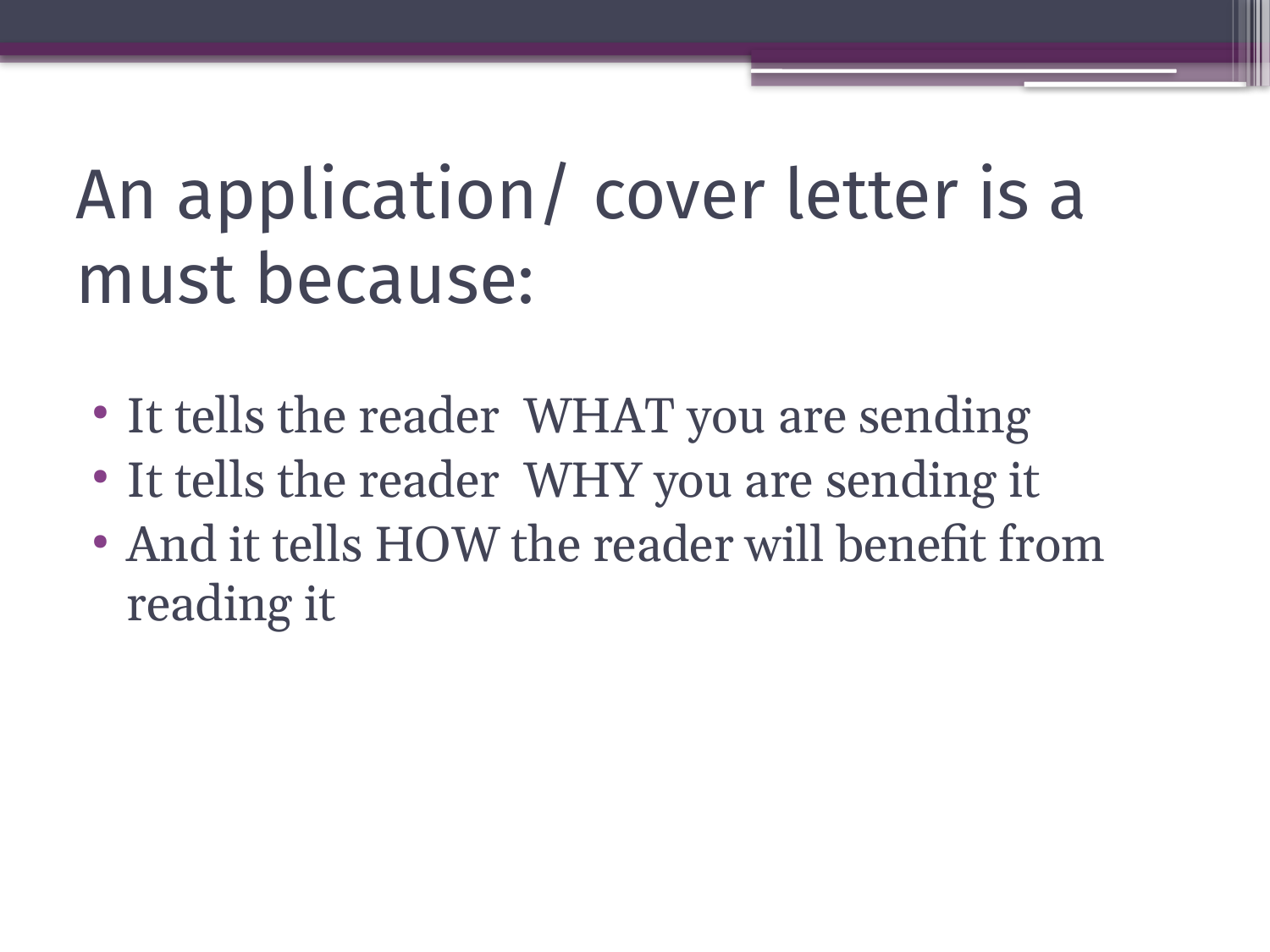

# An application/ cover letter is a must because:
It tells the reader  WHAT you are sending
It tells the reader  WHY you are sending it
And it tells HOW the reader will benefit from reading it